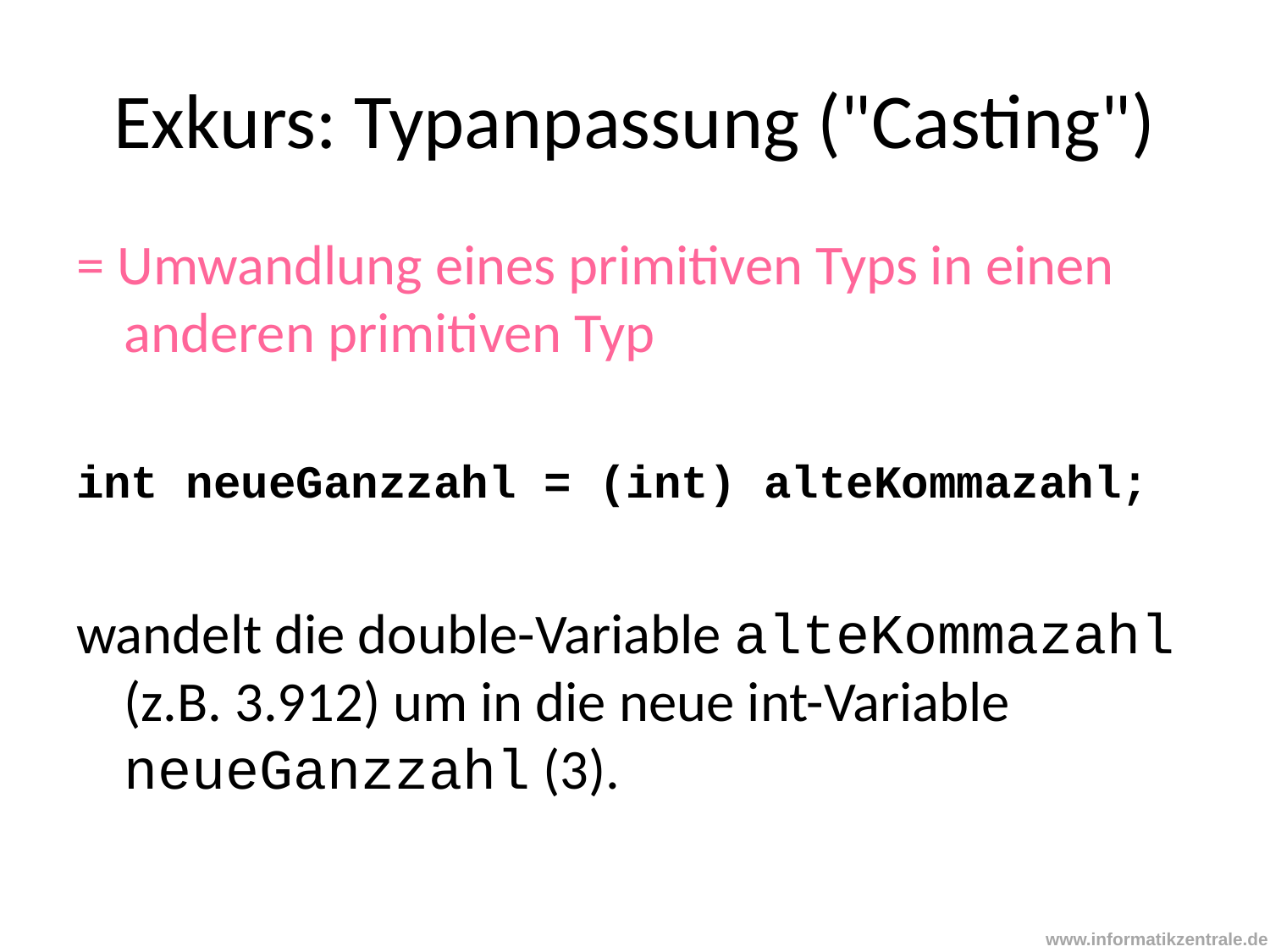

# Exkurs: Typanpassung ("Casting")
= Umwandlung eines primitiven Typs in einen anderen primitiven Typ

int neueGanzzahl = (int) alteKommazahl;

wandelt die double-Variable alteKommazahl (z.B. 3.912) um in die neue int-Variable neueGanzzahl (3).